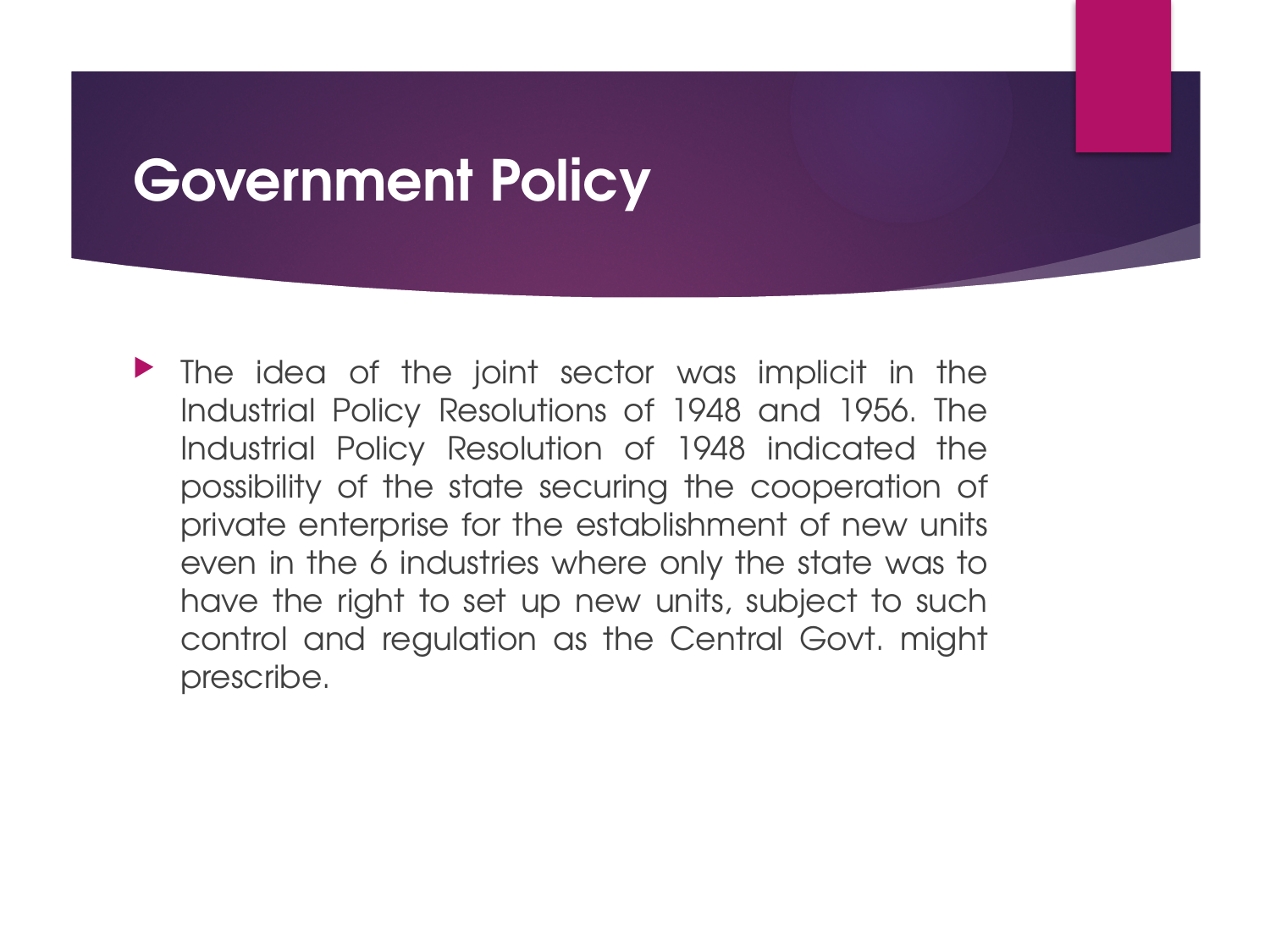

# Government Policy
The idea of the joint sector was implicit in the Industrial Policy Resolutions of 1948 and 1956. The Industrial Policy Resolution of 1948 indicated the possibility of the state securing the cooperation of private enterprise for the establishment of new units even in the 6 industries where only the state was to have the right to set up new units, subject to such control and regulation as the Central Govt. might prescribe.